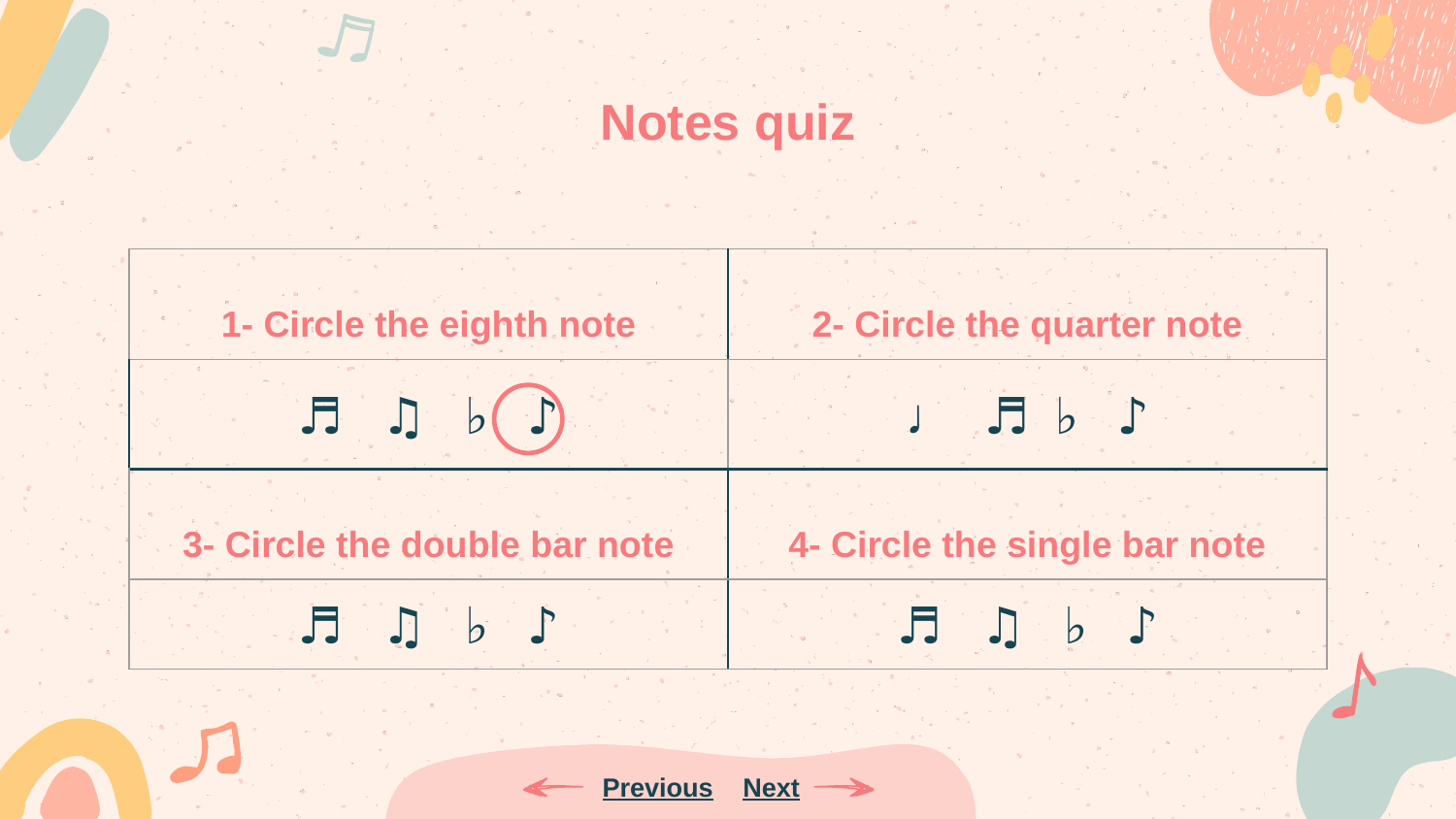

# Notes quiz
| 1- Circle the eighth note | 2- Circle the quarter note |
| --- | --- |
| ♬ ♫ ♭ ♪ | ♩ ♬ ♭ ♪ |
| 3- Circle the double bar note | 4- Circle the single bar note |
| ♬ ♫ ♭ ♪ | ♬ ♫ ♭ ♪ |

Previous
Next